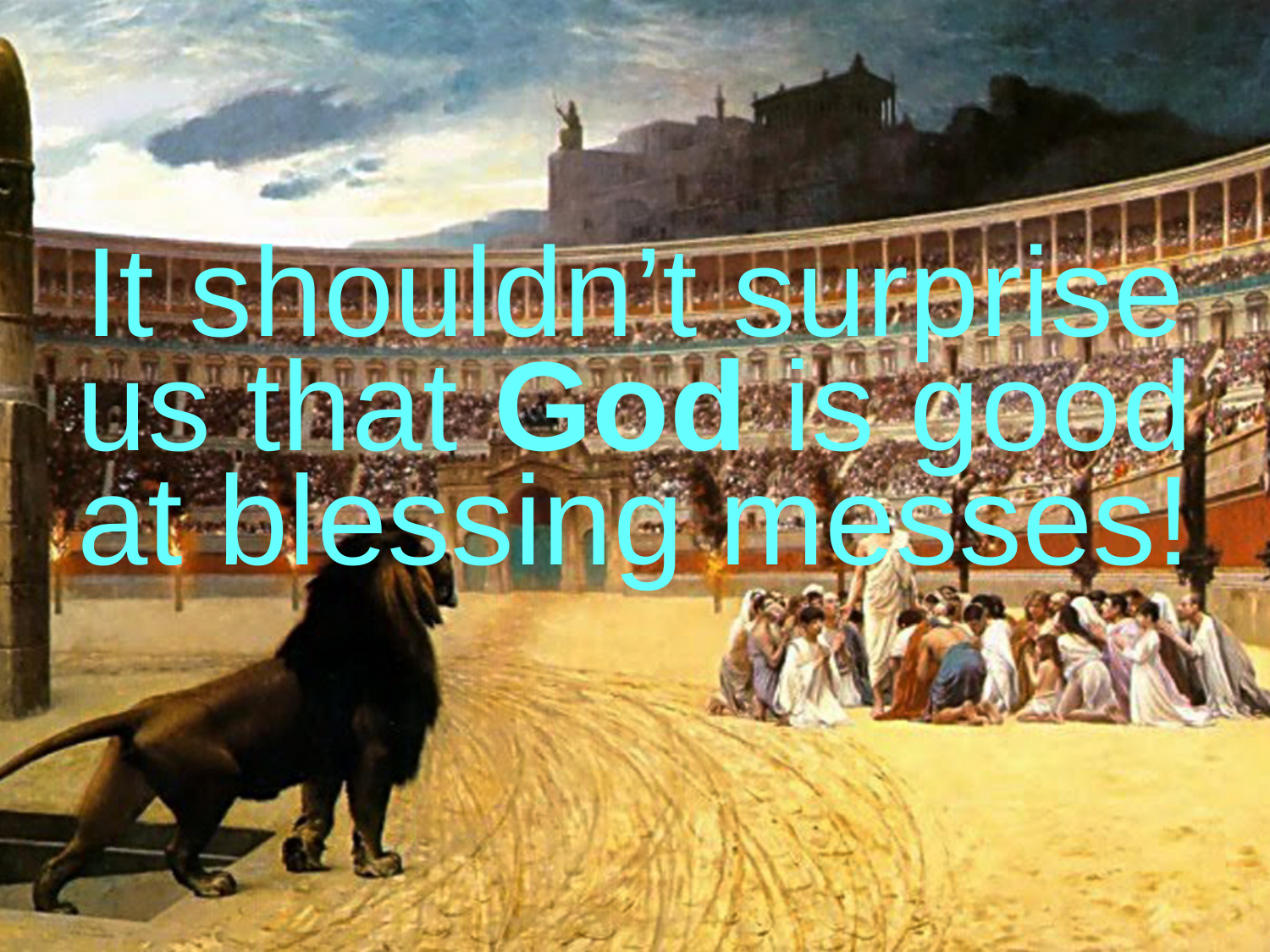

It shouldn’t surprise us that God is good at blessing messes!